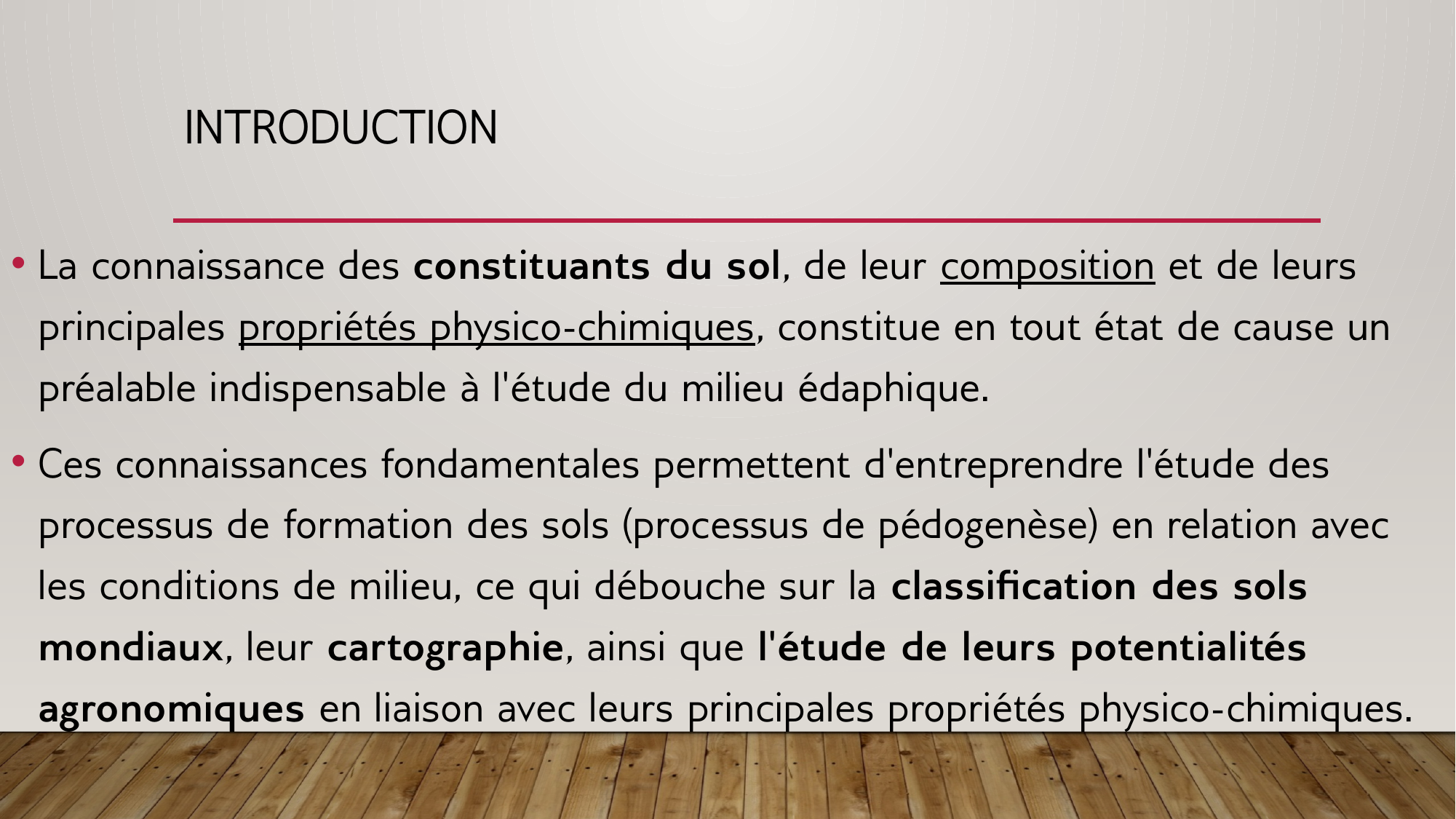

# Introduction
La connaissance des constituants du sol, de leur composition et de leurs principales propriétés physico-chimiques, constitue en tout état de cause un préalable indispensable à l'étude du milieu édaphique.
Ces connaissances fondamentales permettent d'entreprendre l'étude des processus de formation des sols (processus de pédogenèse) en relation avec les conditions de milieu, ce qui débouche sur la classification des sols mondiaux, leur cartographie, ainsi que l'étude de leurs potentialités agronomiques en liaison avec leurs principales propriétés physico-chimiques.